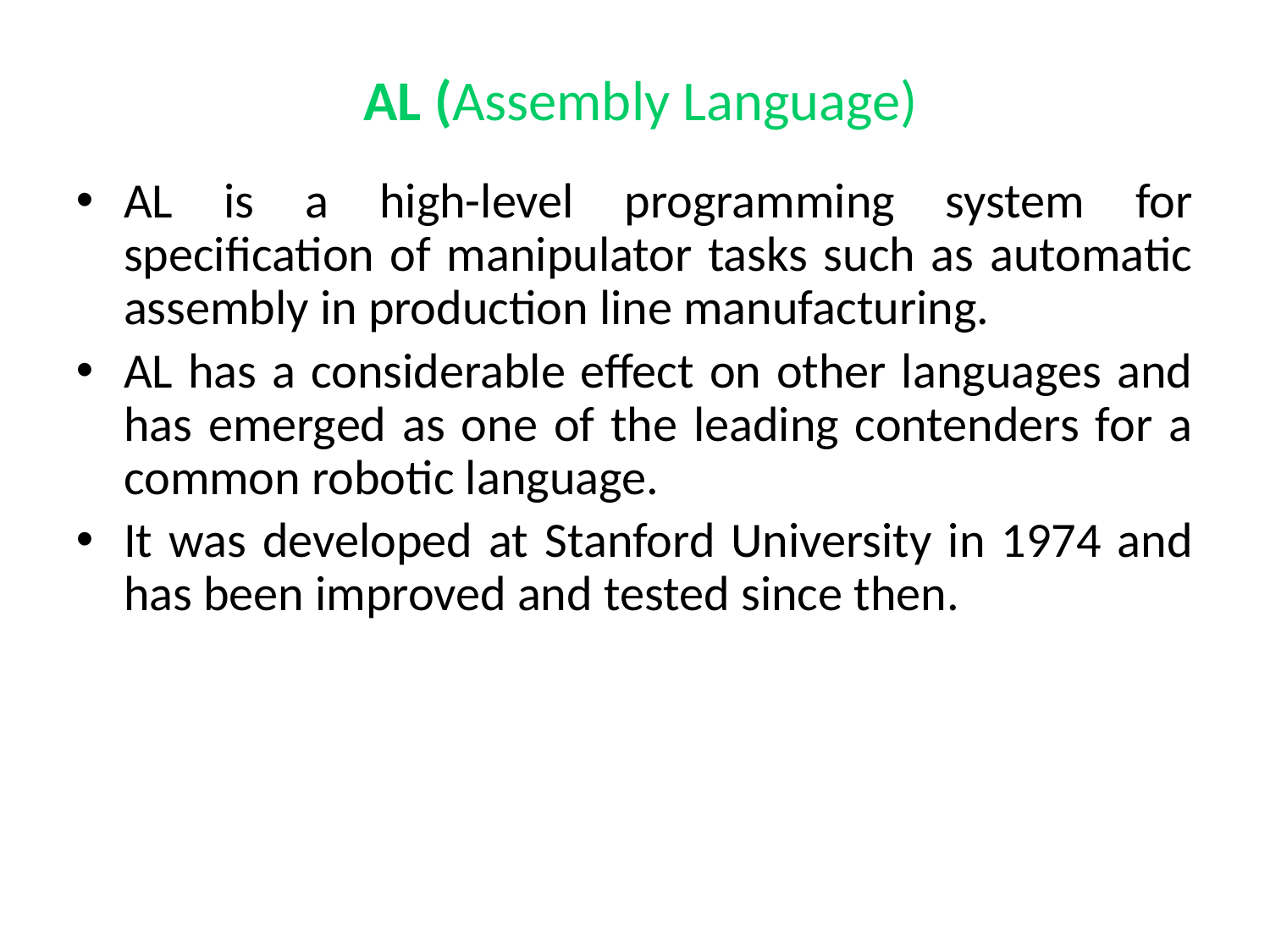

# AL (Assembly Language)
AL is a high-level programming system for specification of manipulator tasks such as automatic assembly in production line manufacturing.
AL has a considerable effect on other languages and has emerged as one of the leading contenders for a common robotic language.
It was developed at Stanford University in 1974 and has been improved and tested since then.